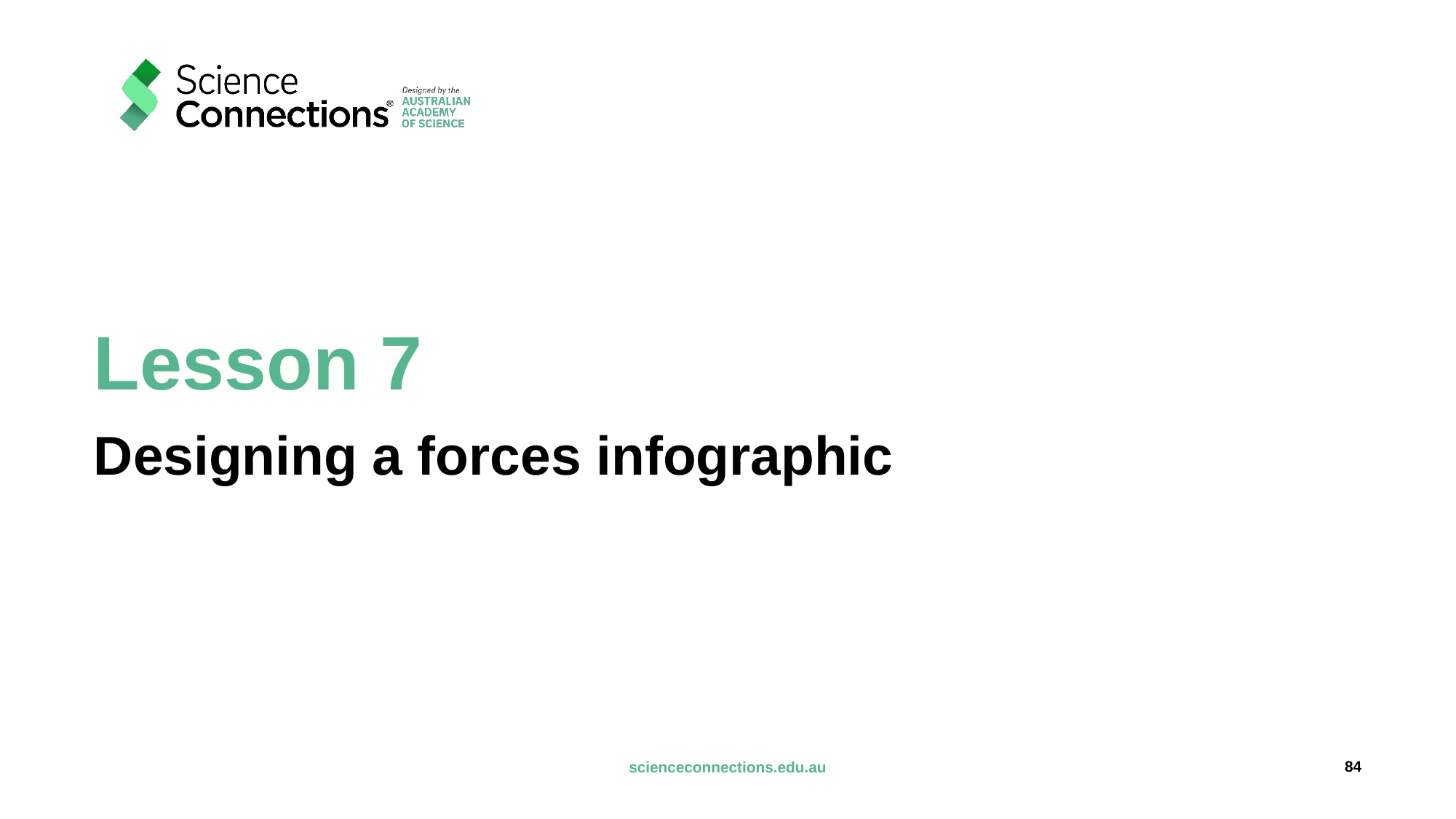

# Lesson 7
Designing a forces infographic
84
scienceconnections.edu.au